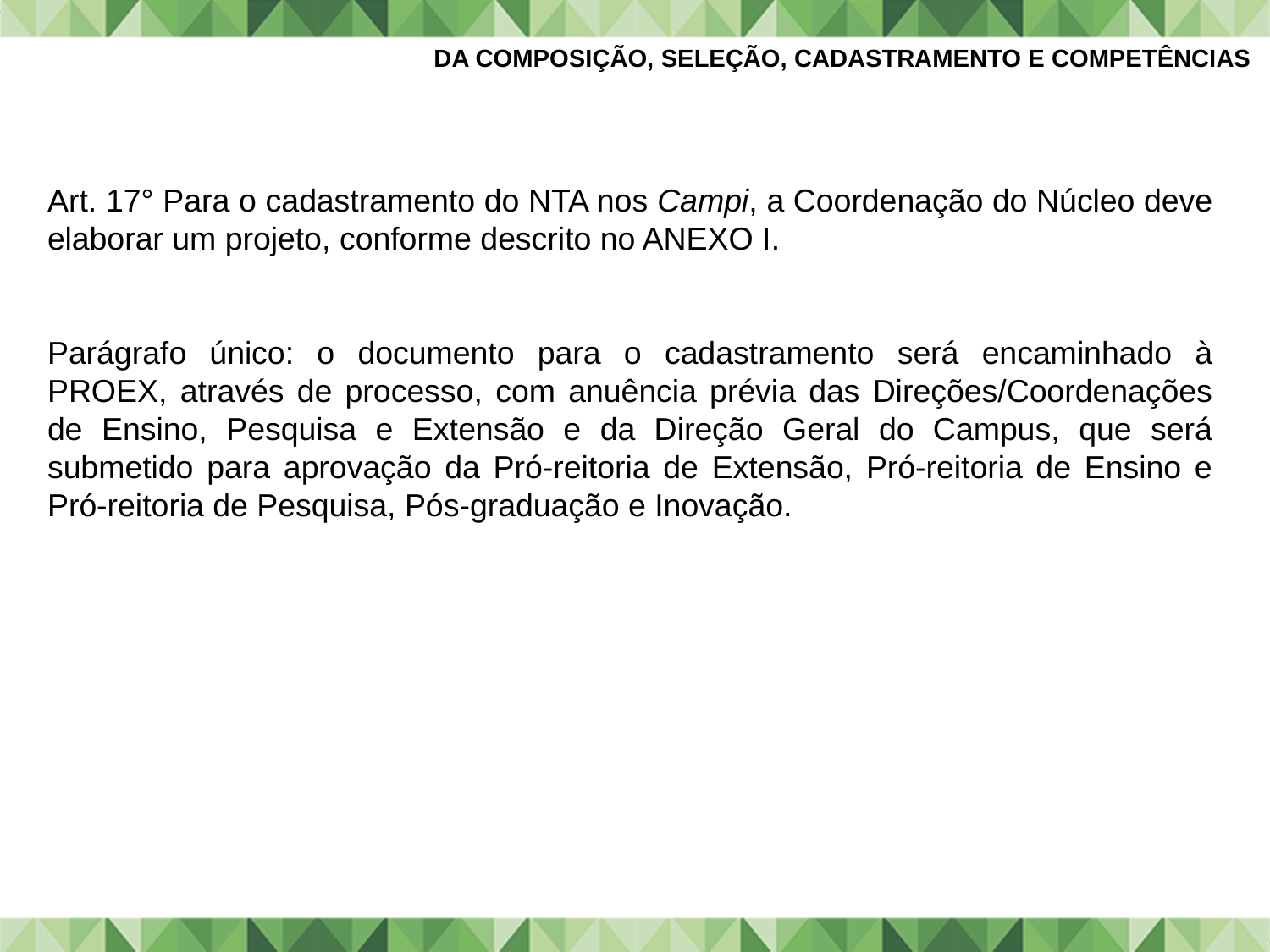

DA COMPOSIÇÃO, SELEÇÃO, CADASTRAMENTO E COMPETÊNCIAS

Art. 17° Para o cadastramento do NTA nos Campi, a Coordenação do Núcleo deve elaborar um projeto, conforme descrito no ANEXO I.

Parágrafo único: o documento para o cadastramento será encaminhado à PROEX, através de processo, com anuência prévia das Direções/Coordenações de Ensino, Pesquisa e Extensão e da Direção Geral do Campus, que será submetido para aprovação da Pró-reitoria de Extensão, Pró-reitoria de Ensino e Pró-reitoria de Pesquisa, Pós-graduação e Inovação.